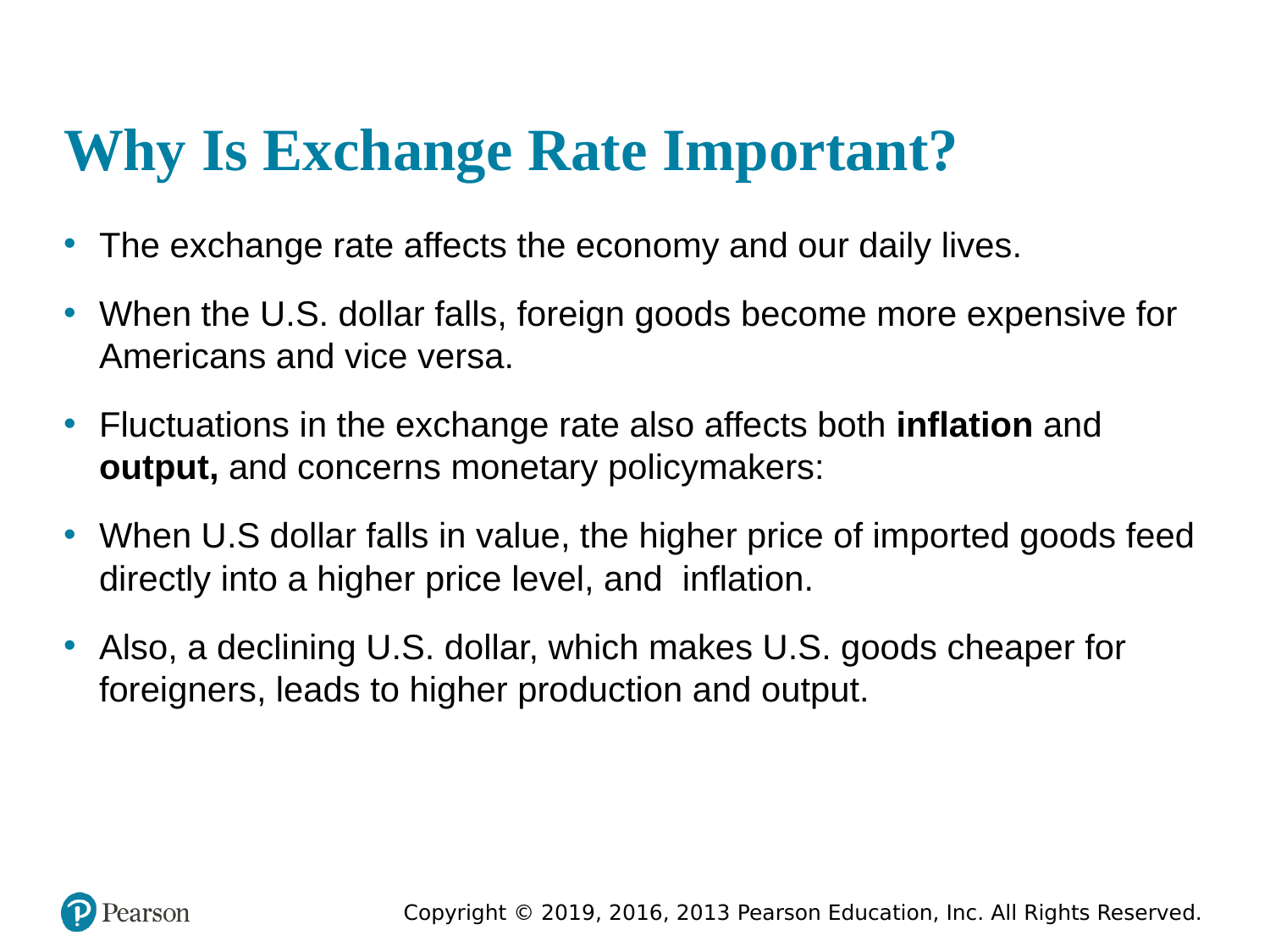

# Why Is Exchange Rate Important?
The exchange rate affects the economy and our daily lives.
When the U.S. dollar falls, foreign goods become more expensive for Americans and vice versa.
Fluctuations in the exchange rate also affects both inflation and output, and concerns monetary policymakers:
When U.S dollar falls in value, the higher price of imported goods feed directly into a higher price level, and  inflation.
Also, a declining U.S. dollar, which makes U.S. goods cheaper for foreigners, leads to higher production and output.